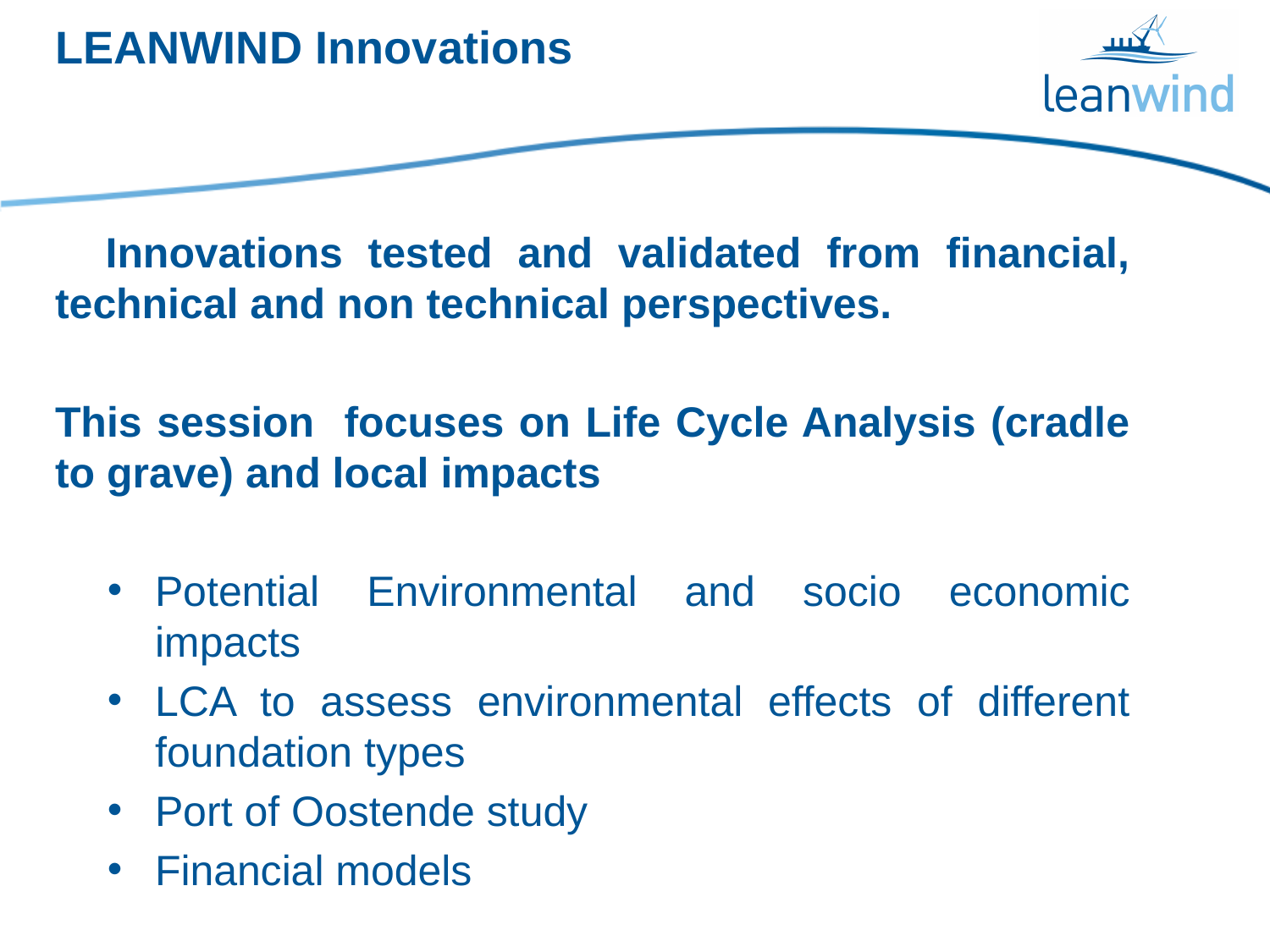

# LEANWIND Innovations
  Innovations tested and validated from financial, technical and non technical perspectives.

This session  focuses on Life Cycle Analysis (cradle to grave) and local impacts

Potential Environmental and socio economic impacts
LCA to assess environmental effects of different foundation types
Port of Oostende study
Financial models